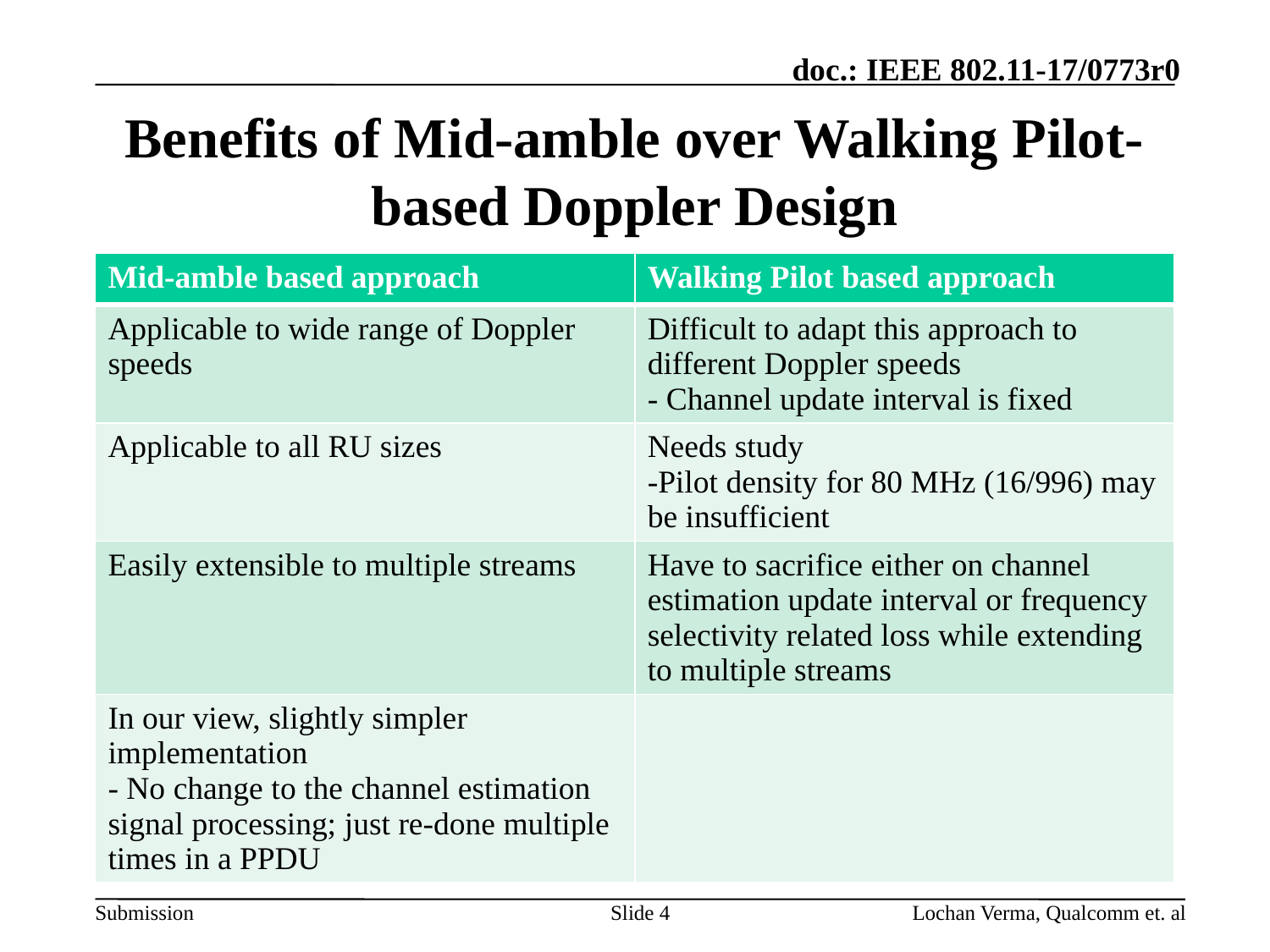

# Benefits of Mid-amble over Walking Pilot-based Doppler Design
| Mid-amble based approach | Walking Pilot based approach |
| --- | --- |
| Applicable to wide range of Doppler speeds | Difficult to adapt this approach to different Doppler speeds - Channel update interval is fixed |
| Applicable to all RU sizes | Needs study -Pilot density for 80 MHz (16/996) may be insufficient |
| Easily extensible to multiple streams | Have to sacrifice either on channel estimation update interval or frequency selectivity related loss while extending to multiple streams |
| In our view, slightly simpler implementation - No change to the channel estimation signal processing; just re-done multiple times in a PPDU |  |
Slide 4
Lochan Verma, Qualcomm et. al